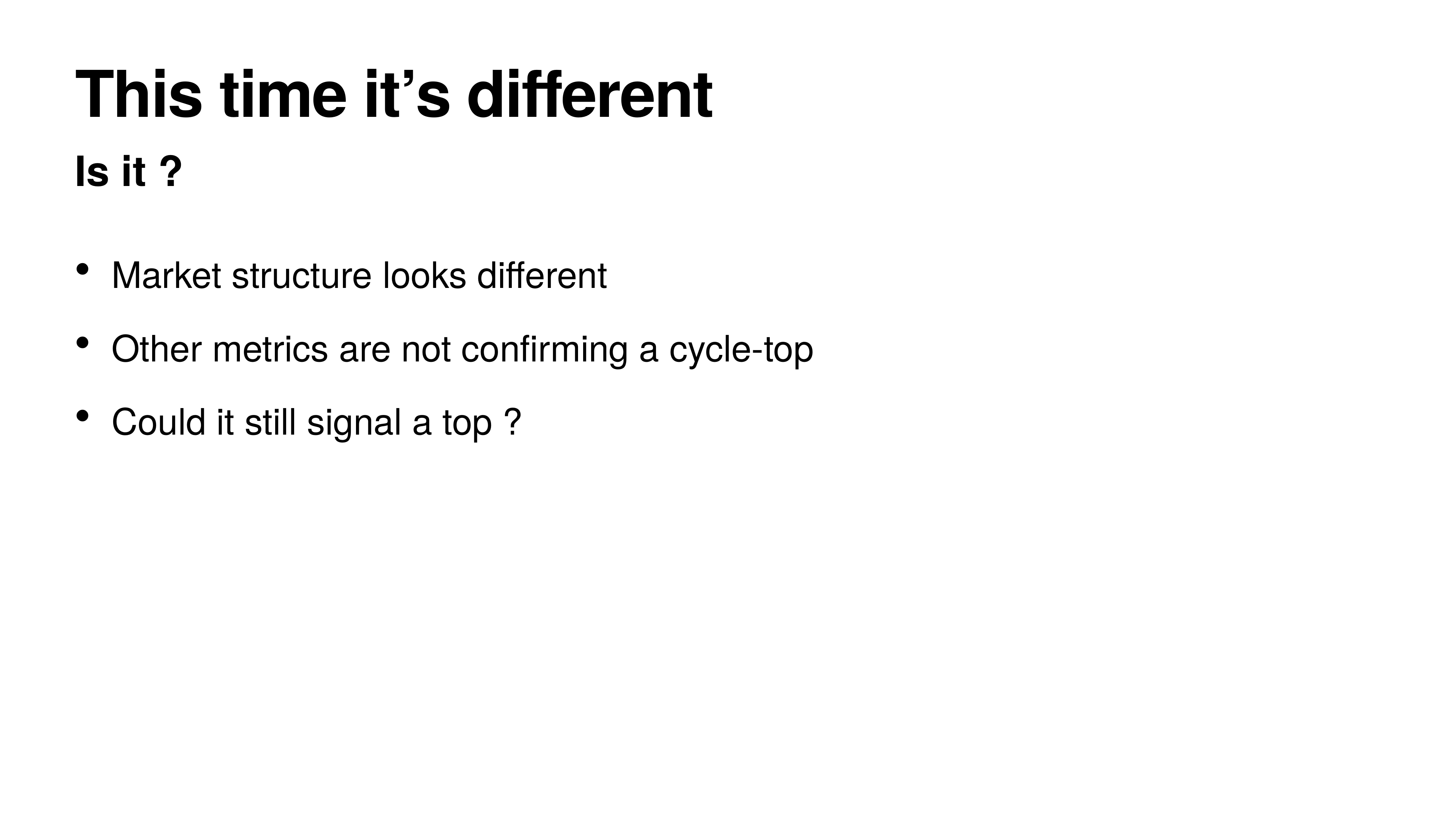

# This time it’s different
Is it ?
Market structure looks different
Other metrics are not confirming a cycle-top
Could it still signal a top ?